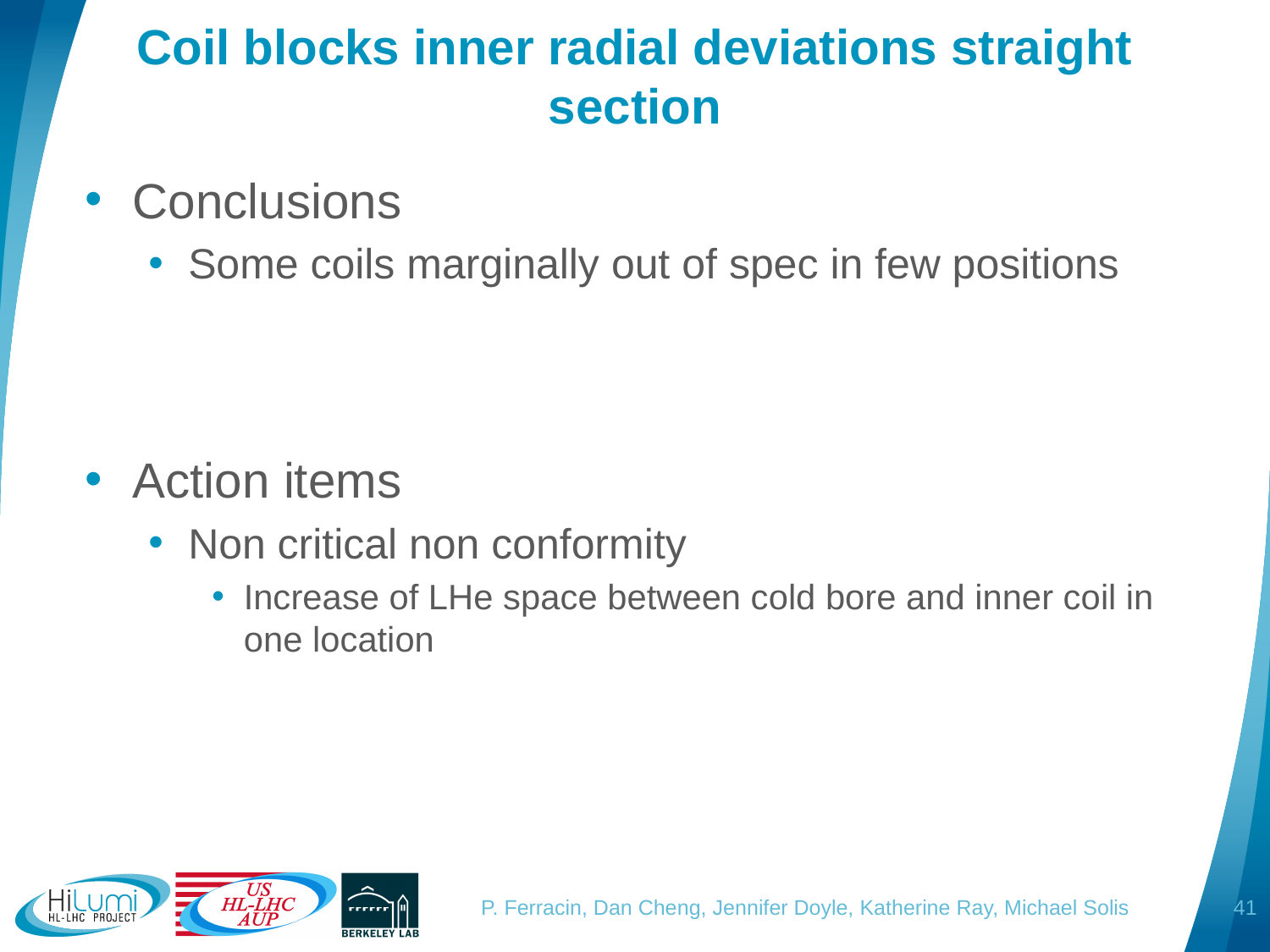

# Coil blocks inner radial deviations straight section
Conclusions
Some coils marginally out of spec in few positions

Action items
Non critical non conformity
Increase of LHe space between cold bore and inner coil in one location

41
P. Ferracin, Dan Cheng, Jennifer Doyle, Katherine Ray, Michael Solis